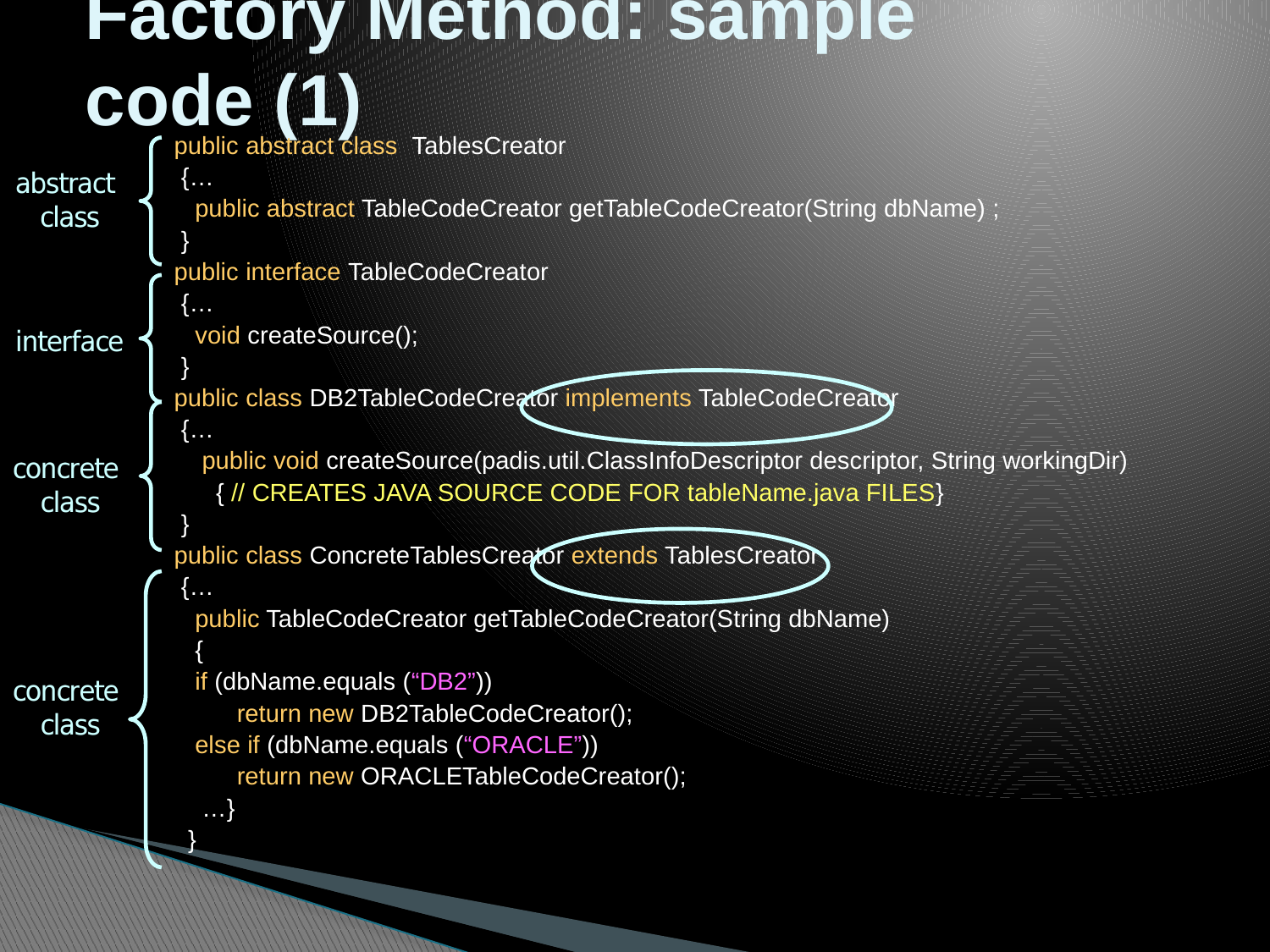

# Factory Method: sample code (1)
public abstract class  TablesCreator
 {…
   public abstract TableCodeCreator getTableCodeCreator(String dbName) ;
 }
public interface TableCodeCreator
 {…
   void createSource();
 }
public class DB2TableCodeCreator implements TableCodeCreator
 {…
    public void createSource(padis.util.ClassInfoDescriptor descriptor, String workingDir)
      { // CREATES JAVA SOURCE CODE FOR tableName.java FILES}
 }
public class ConcreteTablesCreator extends TablesCreator
 {…
   public TableCodeCreator getTableCodeCreator(String dbName)
   {
   if (dbName.equals (“DB2”))
         return new DB2TableCodeCreator();
   else if (dbName.equals (“ORACLE”))
         return new ORACLETableCodeCreator();
    …}
  }

abstract
class

interface

concrete
class

concrete
class